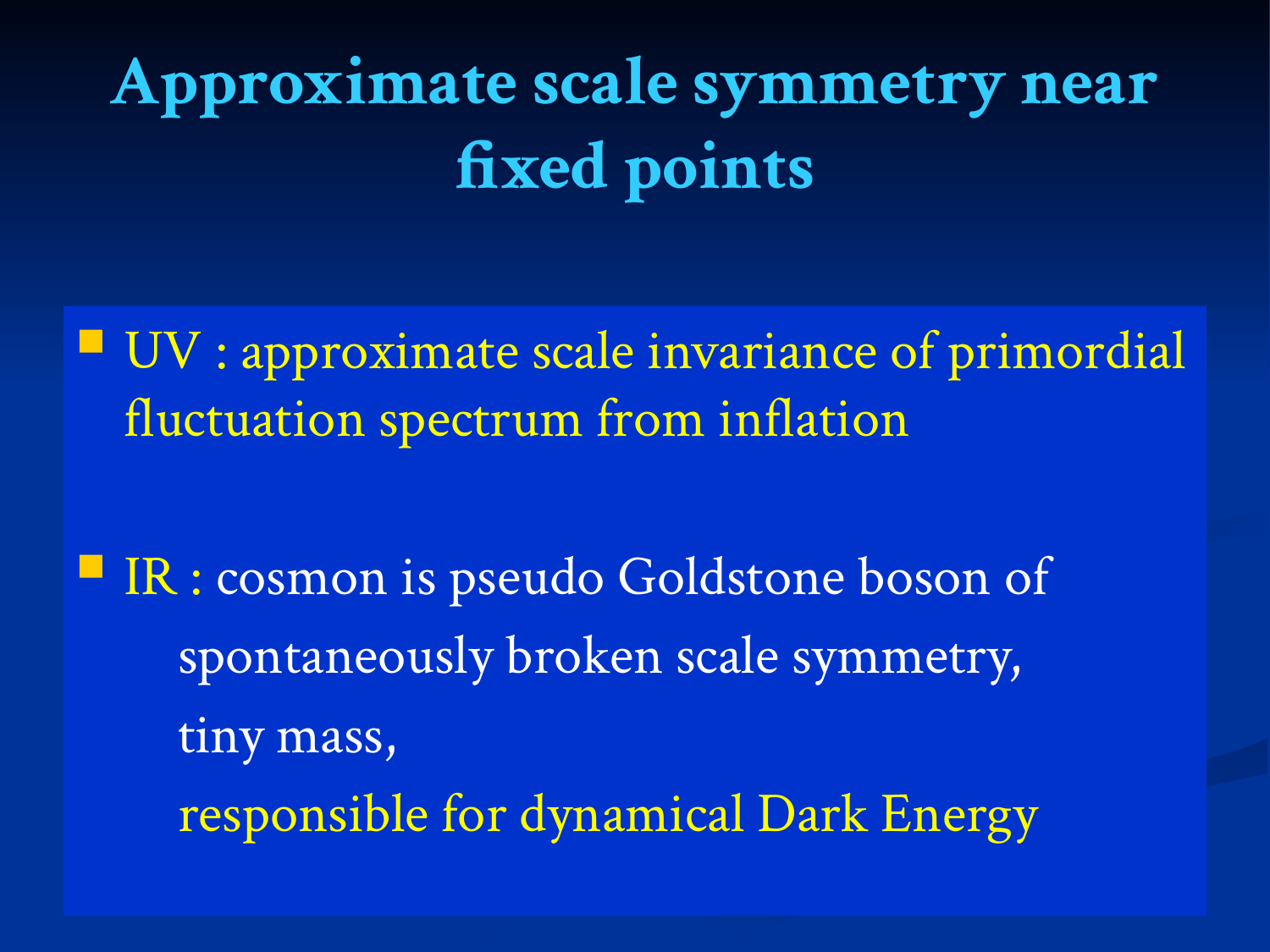

# Approximate scale symmetry near fixed points
UV : approximate scale invariance of primordial fluctuation spectrum from inflation

IR : cosmon is pseudo Goldstone boson of
        spontaneously broken scale symmetry,
        tiny mass,
        responsible for dynamical Dark Energy